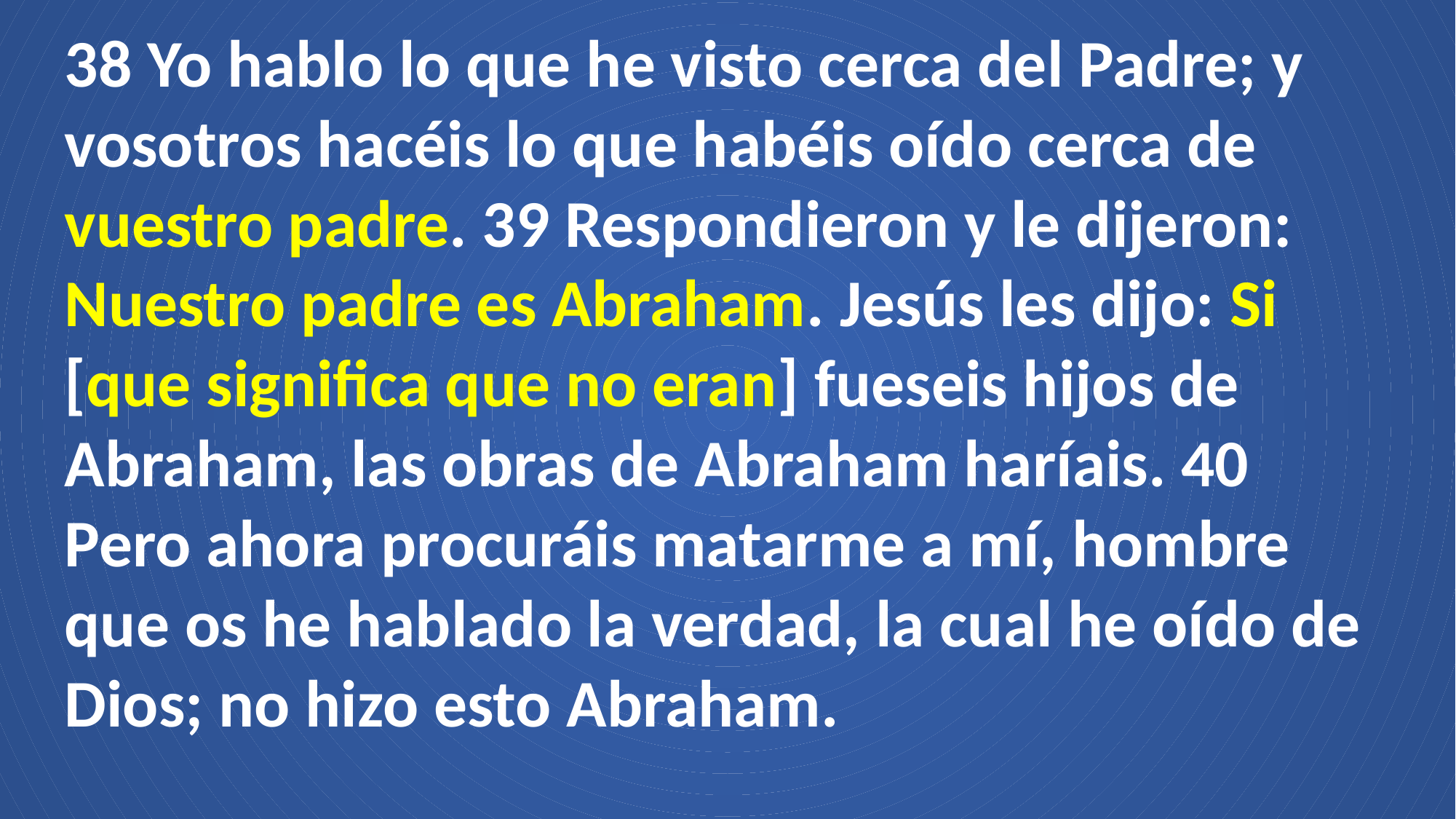

38 Yo hablo lo que he visto cerca del Padre; y vosotros hacéis lo que habéis oído cerca de vuestro padre. 39 Respondieron y le dijeron: Nuestro padre es Abraham. Jesús les dijo: Si [que significa que no eran] fueseis hijos de Abraham, las obras de Abraham haríais. 40 Pero ahora procuráis matarme a mí, hombre que os he hablado la verdad, la cual he oído de Dios; no hizo esto Abraham.